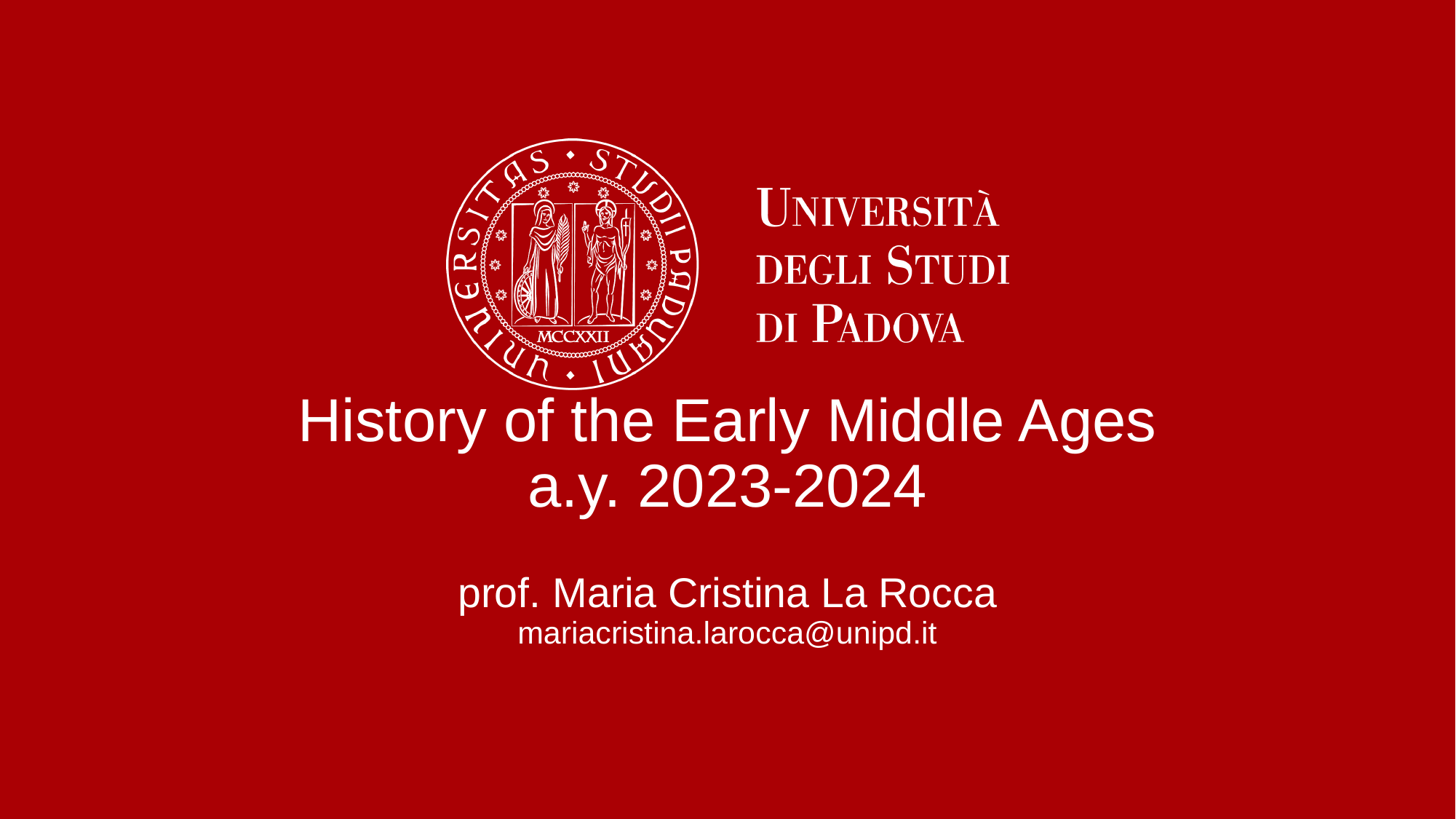

# History of the Early Middle Ages a.y. 2023-2024
prof. Maria Cristina La Rocca
mariacristina.larocca@unipd.it